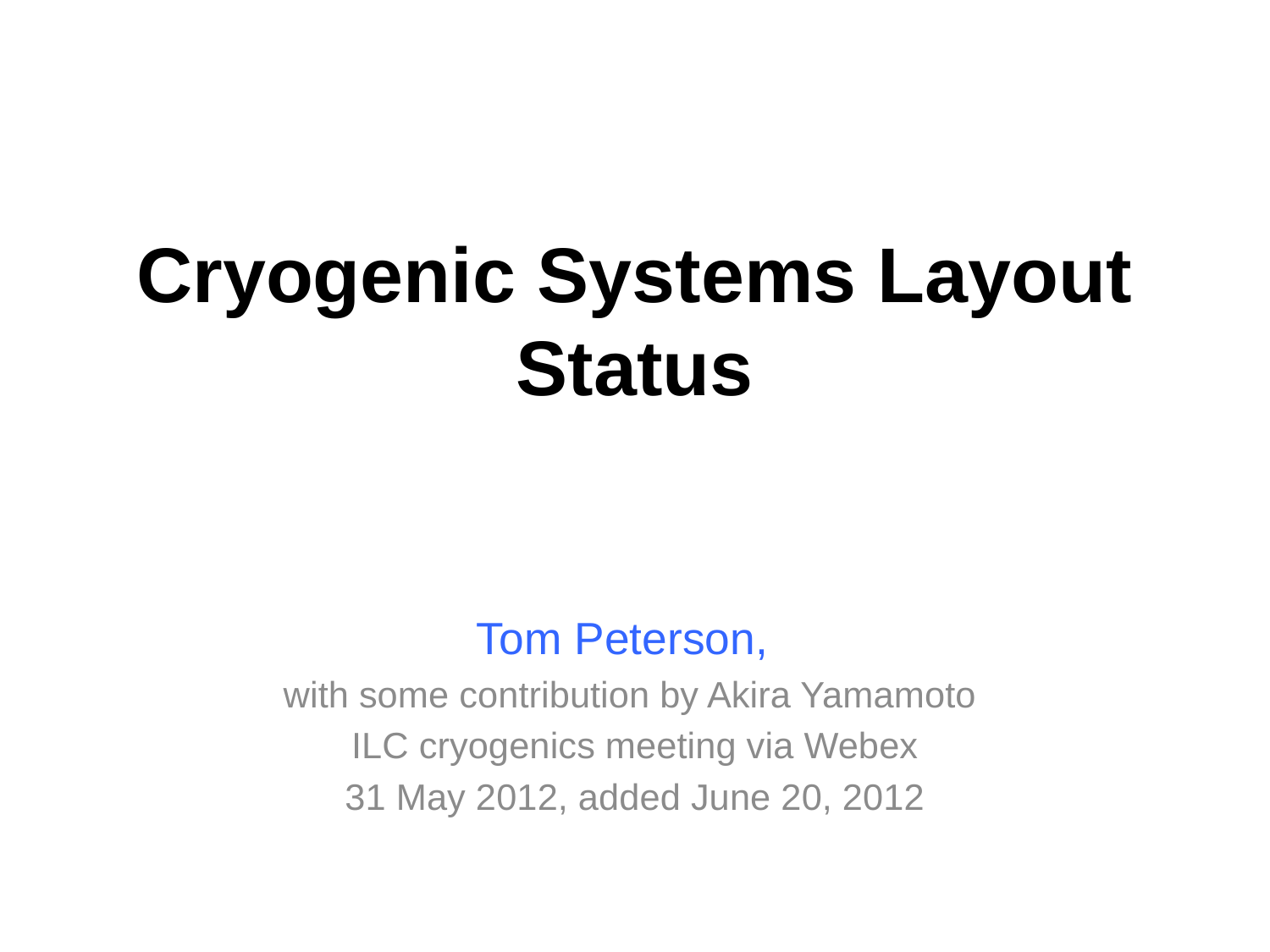

# Cryogenic Systems Layout Status
Tom Peterson,
with some contribution by Akira Yamamoto
ILC cryogenics meeting via Webex
31 May 2012, added June 20, 2012